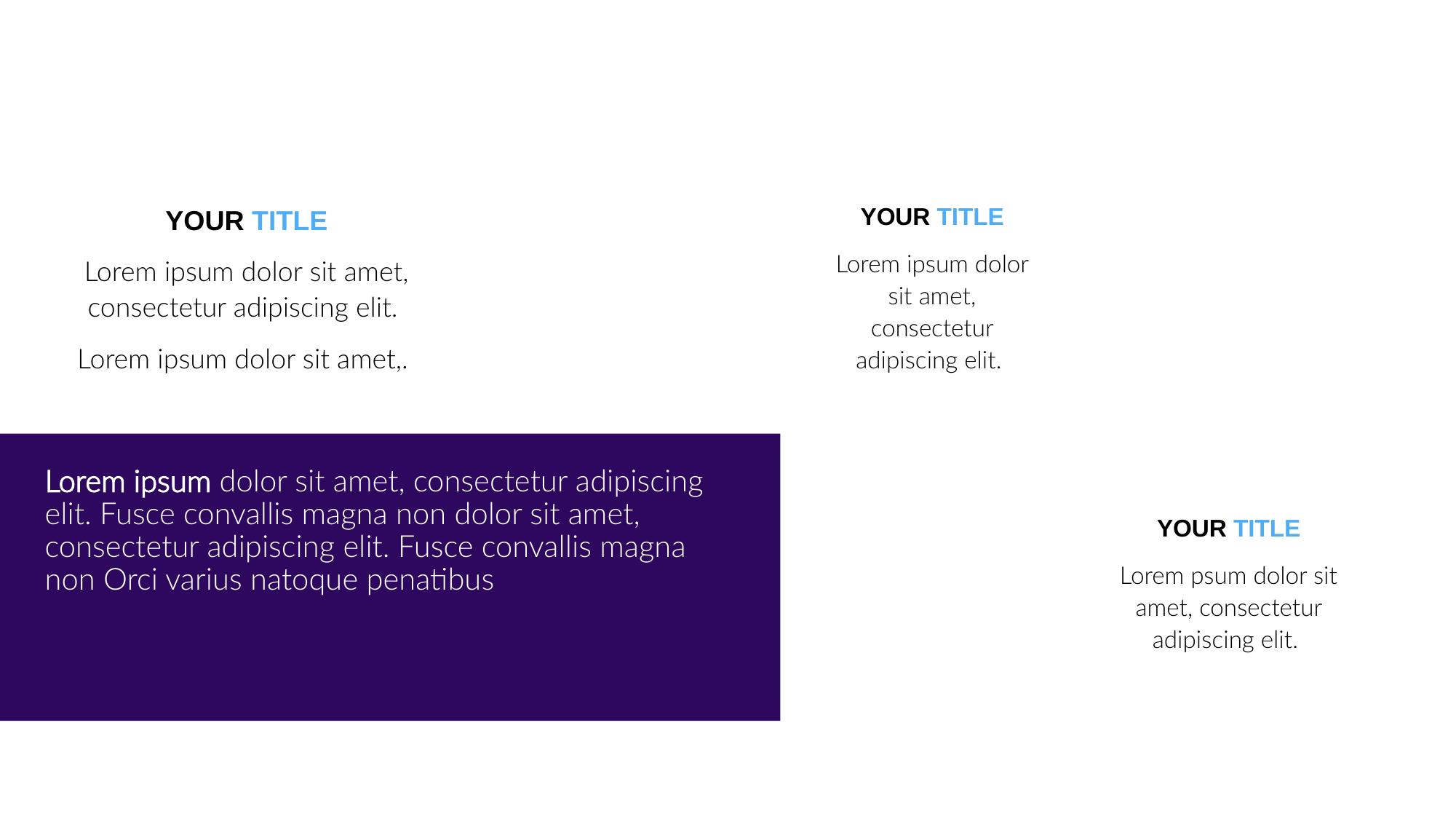

YOUR TITLE
Lorem ipsum dolor sit amet, consectetur adipiscing elit.
Lorem ipsum dolor sit amet,.

YOUR TITLE
Lorem ipsum dolor sit amet, consectetur adipiscing elit.

Lorem ipsum dolor sit amet, consectetur adipiscing elit. Fusce convallis magna non dolor sit amet, consectetur adipiscing elit. Fusce convallis magna non Orci varius natoque penatibus

YOUR TITLE
Lorem psum dolor sit amet, consectetur adipiscing elit.